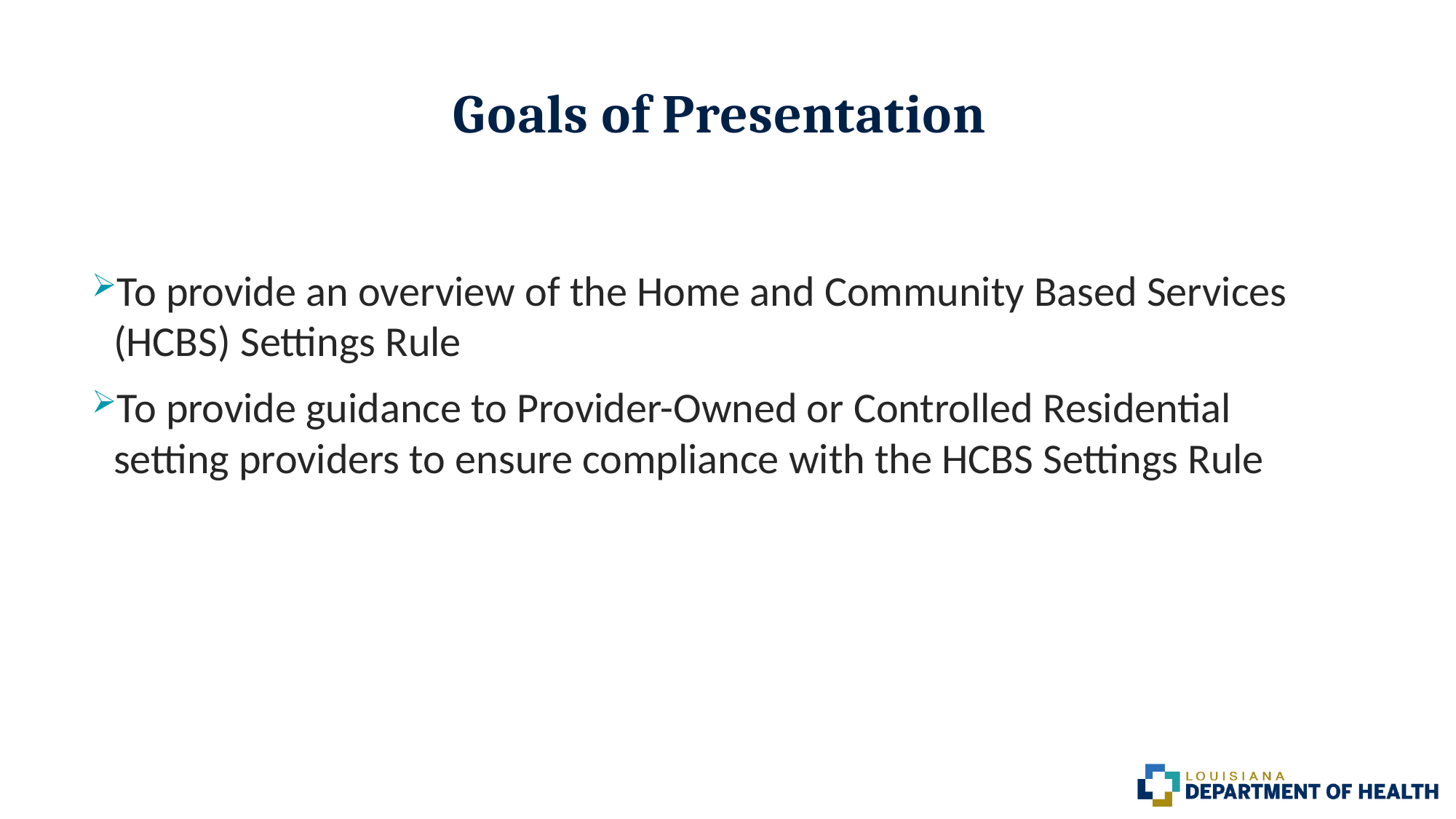

# Goals of Presentation

To provide an overview of the Home and Community Based Services (HCBS) Settings Rule
To provide guidance to Provider-Owned or Controlled Residential setting providers to ensure compliance with the HCBS Settings Rule